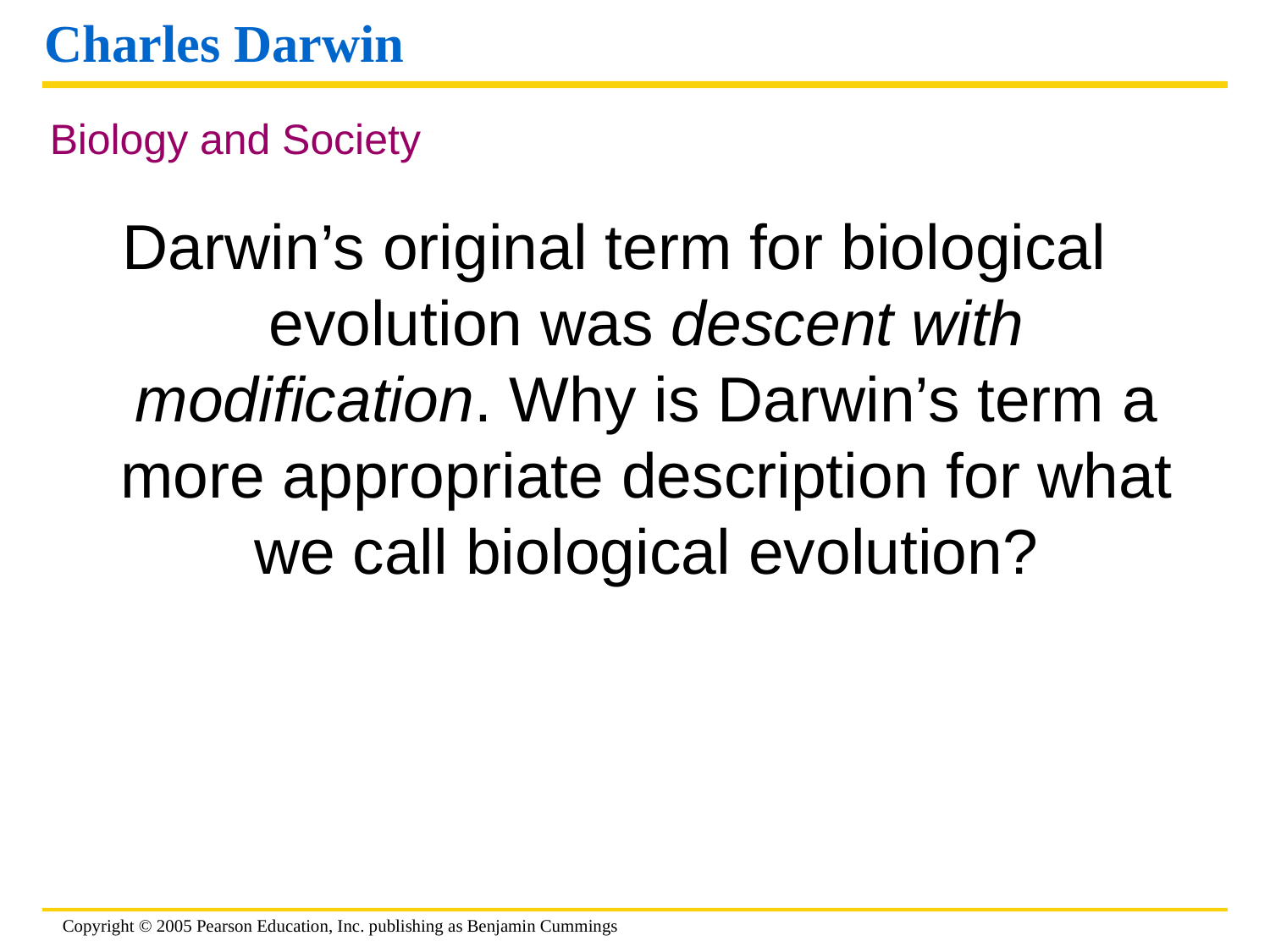

# Charles Darwin
Biology and Society
Darwin’s original term for biological evolution was descent with modification. Why is Darwin’s term a more appropriate description for what we call biological evolution?